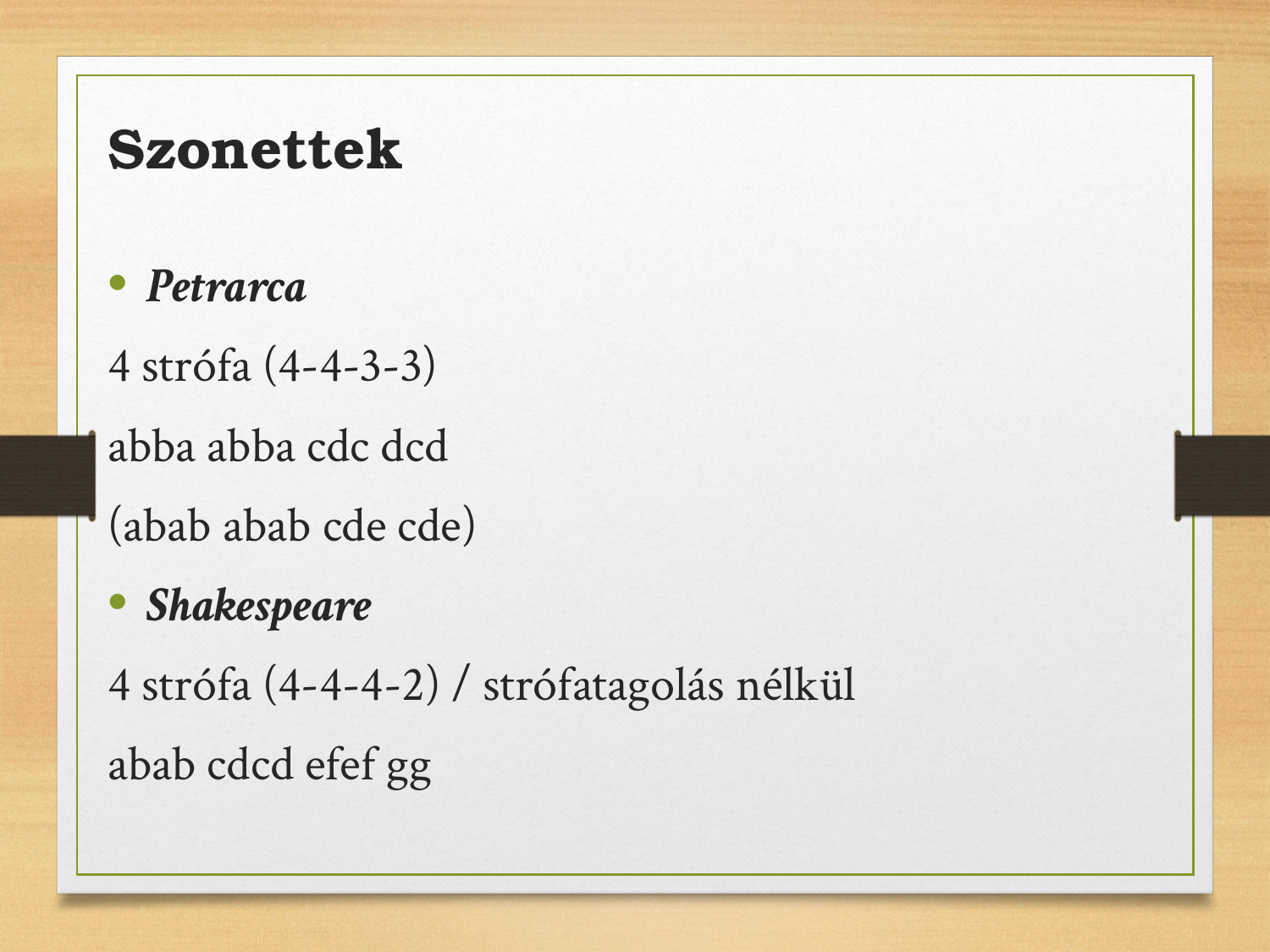

Szonettek
Petrarca
4 strófa (4-4-3-3)
abba abba cdc dcd
(abab abab cde cde)
Shakespeare
4 strófa (4-4-4-2) / strófatagolás nélkül
abab cdcd efef gg